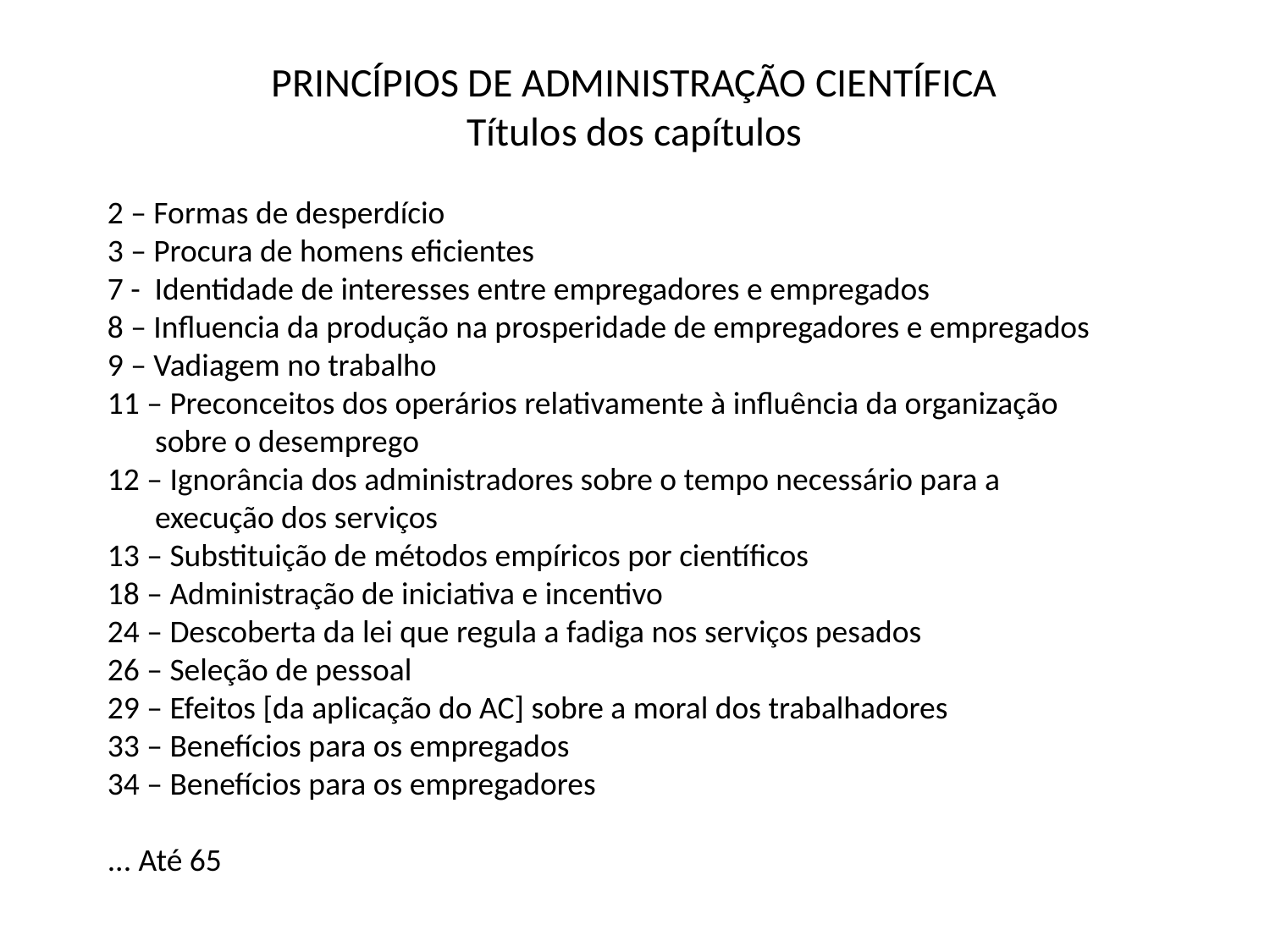

# PRINCÍPIOS DE ADMINISTRAÇÃO CIENTÍFICA Títulos dos capítulos
2 – Formas de desperdício
3 – Procura de homens eficientes
7 -  Identidade de interesses entre empregadores e empregados
8 – Influencia da produção na prosperidade de empregadores e empregados
9 – Vadiagem no trabalho
11 – Preconceitos dos operários relativamente à influência da organização sobre o desemprego
12 – Ignorância dos administradores sobre o tempo necessário para a execução dos serviços
13 – Substituição de métodos empíricos por científicos
18 – Administração de iniciativa e incentivo
24 – Descoberta da lei que regula a fadiga nos serviços pesados
26 – Seleção de pessoal
29 – Efeitos [da aplicação do AC] sobre a moral dos trabalhadores
33 – Benefícios para os empregados
34 – Benefícios para os empregadores

... Até 65